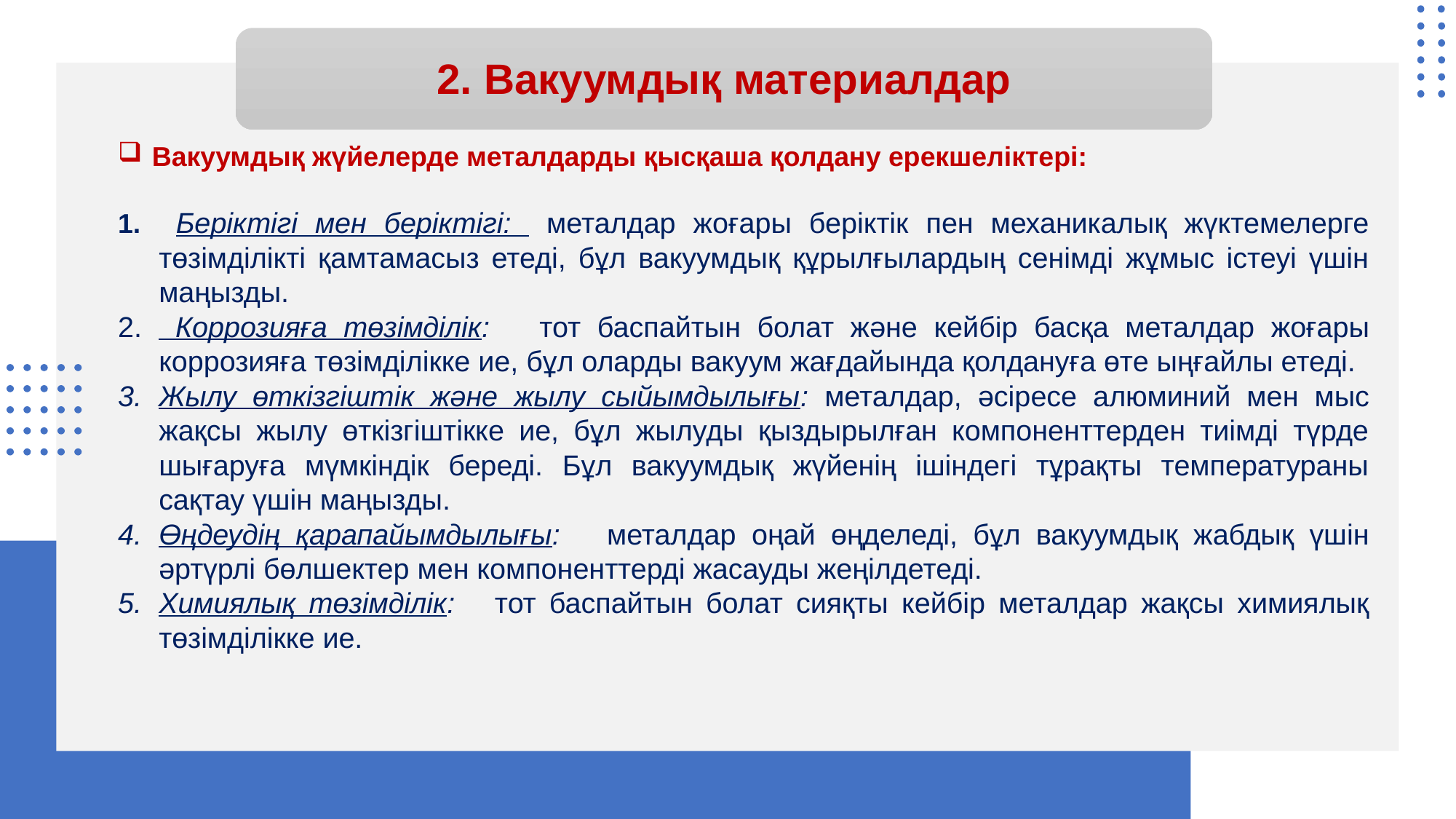

# 2. Вакуумдық материалдар

Вакуумдық жүйелерде металдарды қысқаша қолдану ерекшеліктері:

 Беріктігі мен беріктігі:  металдар жоғары беріктік пен механикалық жүктемелерге төзімділікті қамтамасыз етеді, бұл вакуумдық құрылғылардың сенімді жұмыс істеуі үшін маңызды.
 Коррозияға төзімділік:   тот баспайтын болат және кейбір басқа металдар жоғары коррозияға төзімділікке ие, бұл оларды вакуум жағдайында қолдануға өте ыңғайлы етеді.
Жылу өткізгіштік және жылу сыйымдылығы: металдар, әсіресе алюминий мен мыс жақсы жылу өткізгіштікке ие, бұл жылуды қыздырылған компоненттерден тиімді түрде шығаруға мүмкіндік береді. Бұл вакуумдық жүйенің ішіндегі тұрақты температураны сақтау үшін маңызды.
Өңдеудің қарапайымдылығы:   металдар оңай өңделеді, бұл вакуумдық жабдық үшін әртүрлі бөлшектер мен компоненттерді жасауды жеңілдетеді.
Химиялық төзімділік:   тот баспайтын болат сияқты кейбір металдар жақсы химиялық төзімділікке ие.